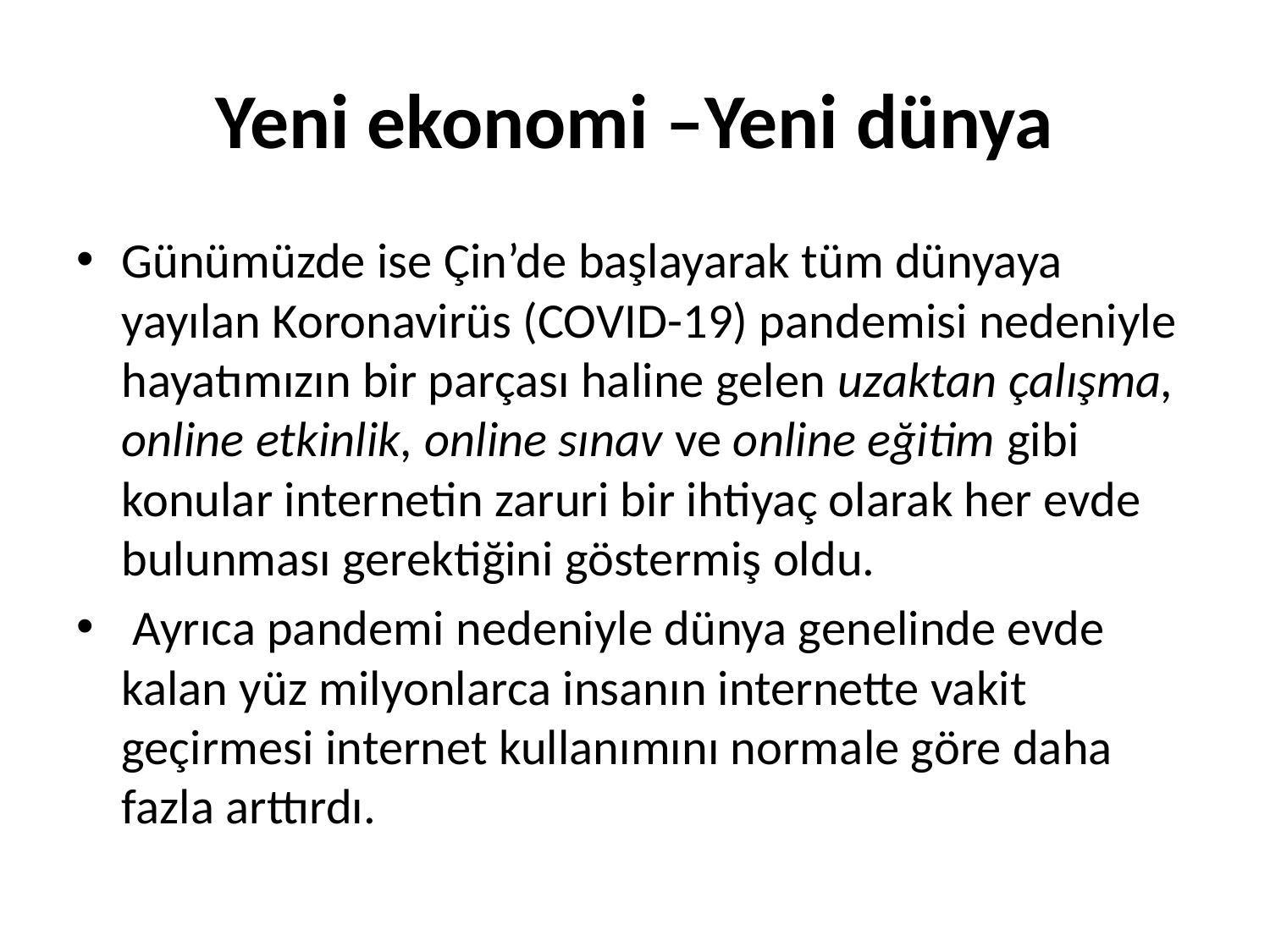

# Yeni ekonomi –Yeni dünya
Günümüzde ise Çin’de başlayarak tüm dünyaya yayılan Koronavirüs (COVID-19) pandemisi nedeniyle hayatımızın bir parçası haline gelen uzaktan çalışma, online etkinlik, online sınav ve online eğitim gibi konular internetin zaruri bir ihtiyaç olarak her evde bulunması gerektiğini göstermiş oldu.
 Ayrıca pandemi nedeniyle dünya genelinde evde kalan yüz milyonlarca insanın internette vakit geçirmesi internet kullanımını normale göre daha fazla arttırdı.